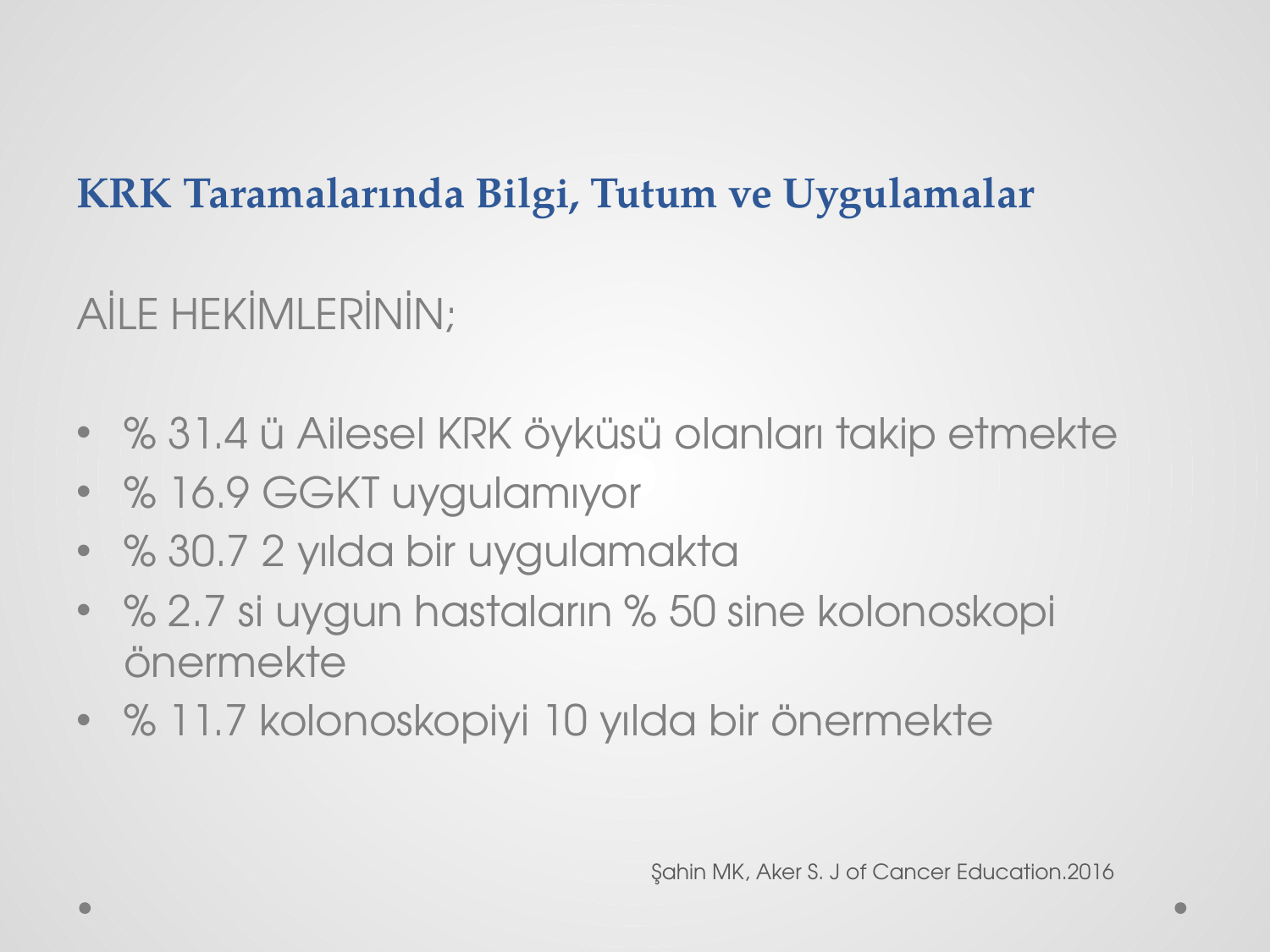

# KRK Taramalarında Bilgi, Tutum ve Uygulamalar

AİLE HEKİMLERİNİN;

% 31.4 ü Ailesel KRK öyküsü olanları takip etmekte
% 16.9 GGKT uygulamıyor
% 30.7 2 yılda bir uygulamakta
% 2.7 si uygun hastaların % 50 sine kolonoskopi önermekte
% 11.7 kolonoskopiyi 10 yılda bir önermekte
Şahin MK, Aker S. J of Cancer Education.2016